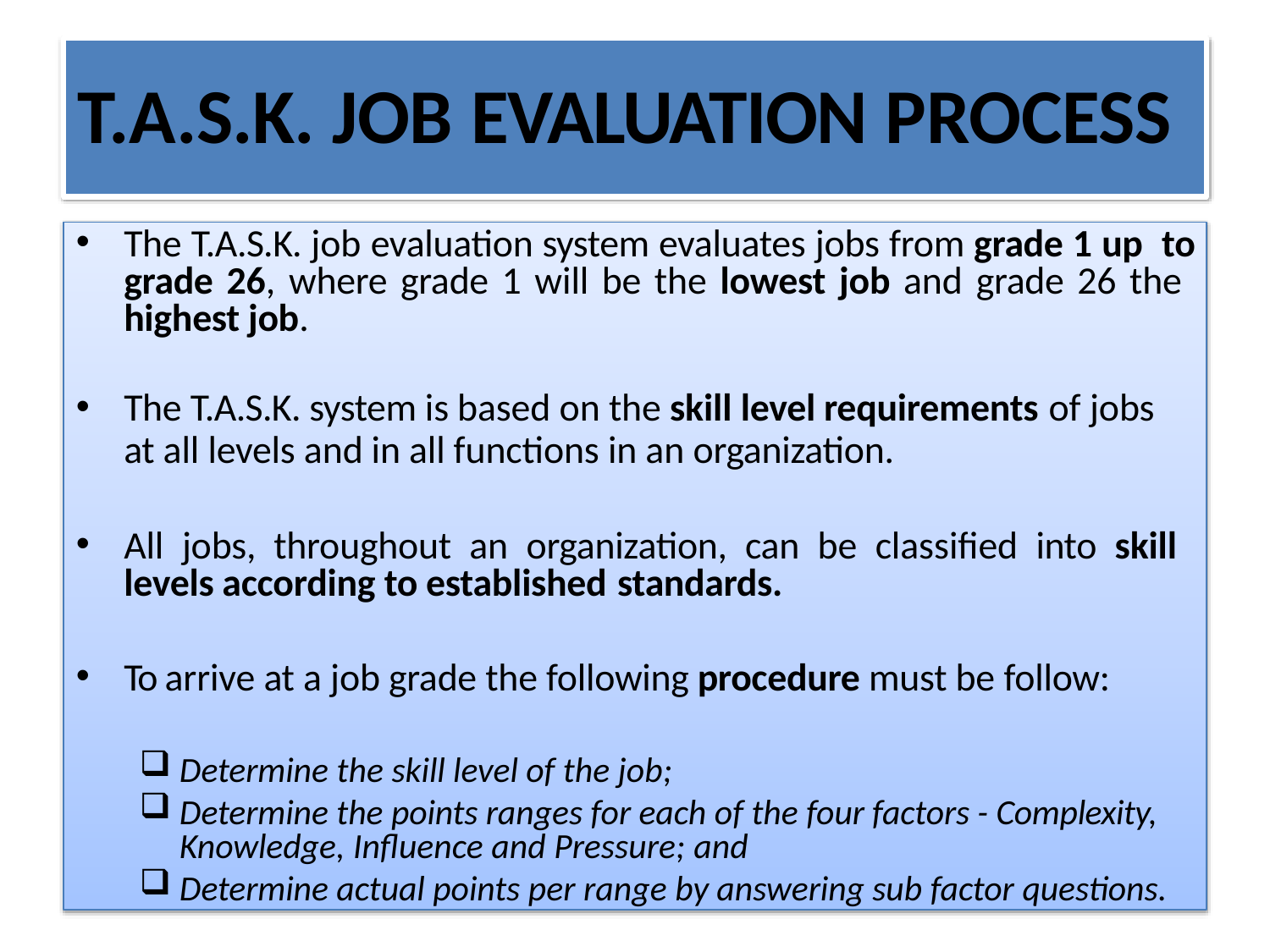

# T.A.S.K. JOB EVALUATION PROCESS

The T.A.S.K. job evaluation system evaluates jobs from grade 1 up  to grade 26, where grade 1 will be the lowest job and grade 26 the  highest job.

The T.A.S.K. system is based on the skill level requirements of jobs
at all levels and in all functions in an organization.

All jobs, throughout an organization, can be classified into skill  levels according to established standards.

To arrive at a job grade the following procedure must be follow:

Determine the skill level of the job;
Determine the points ranges for each of the four factors - Complexity,  Knowledge, Influence and Pressure; and
Determine actual points per range by answering sub factor questions.